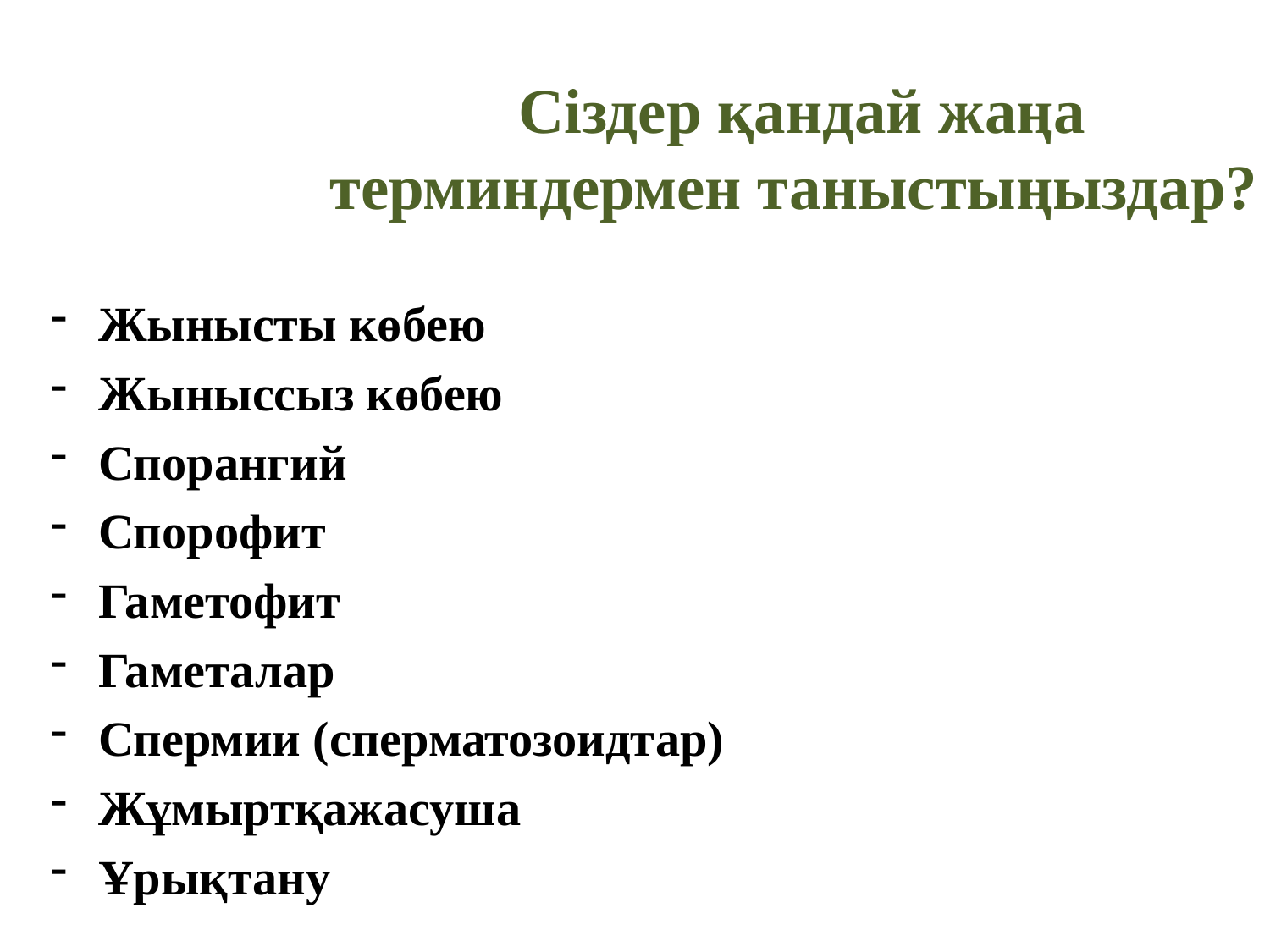

Сіздер қандай жаңа терминдермен таныстыңыздар?
Жынысты көбею
Жыныссыз көбею
Спорангий
Спорофит
Гаметофит
Гаметалар
Спермии (сперматозоидтар)
Жұмыртқажасуша
Ұрықтану